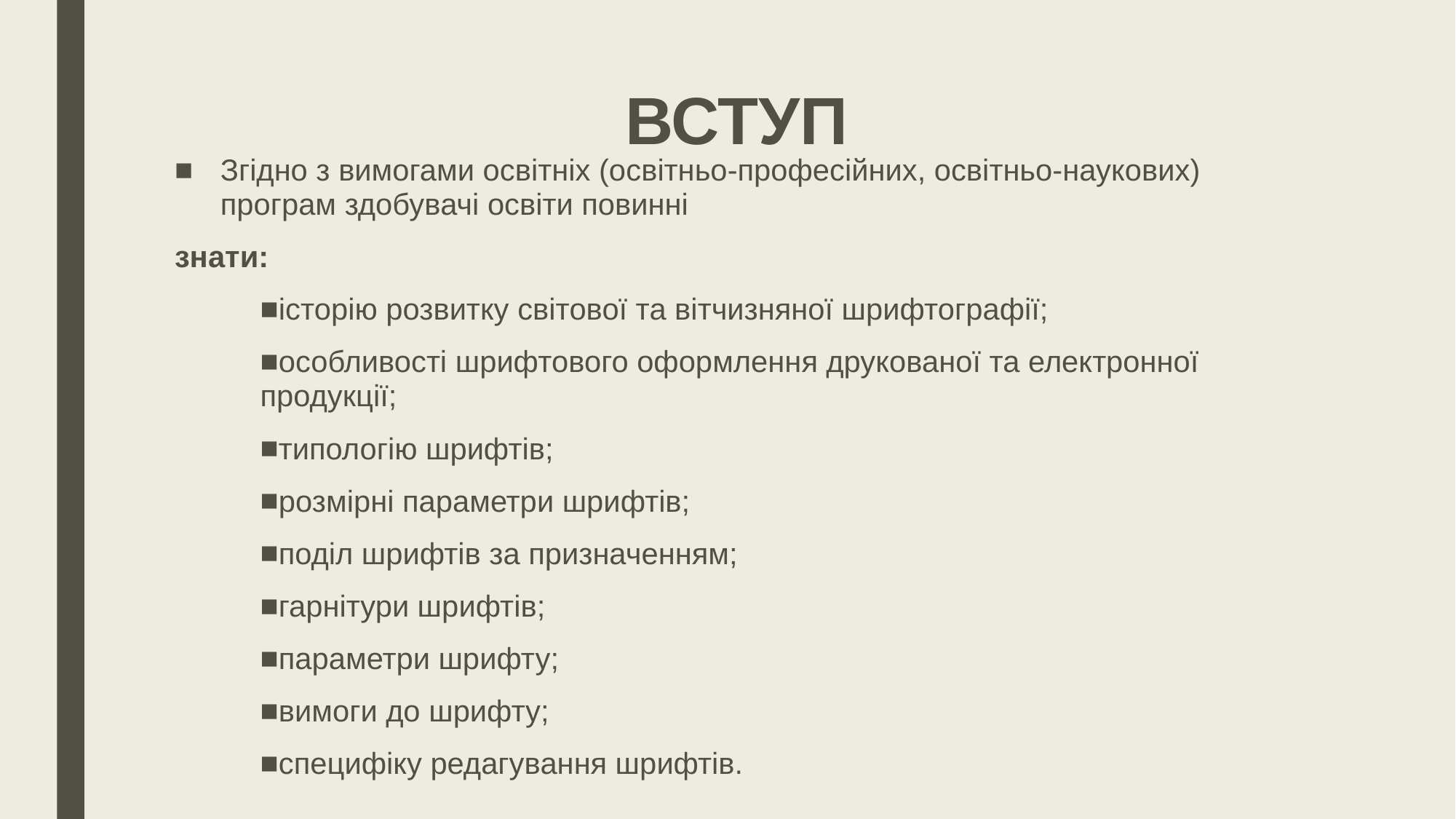

# ВСТУП
Згідно з вимогами освітніх (освітньо-професійних, освітньо-наукових) програм здобувачі освіти повинні
знати:
історію розвитку світової та вітчизняної шрифтографії;
особливості шрифтового оформлення друкованої та електронної продукції;
типологію шрифтів;
розмірні параметри шрифтів;
поділ шрифтів за призначенням;
гарнітури шрифтів;
параметри шрифту;
вимоги до шрифту;
специфіку редагування шрифтів.